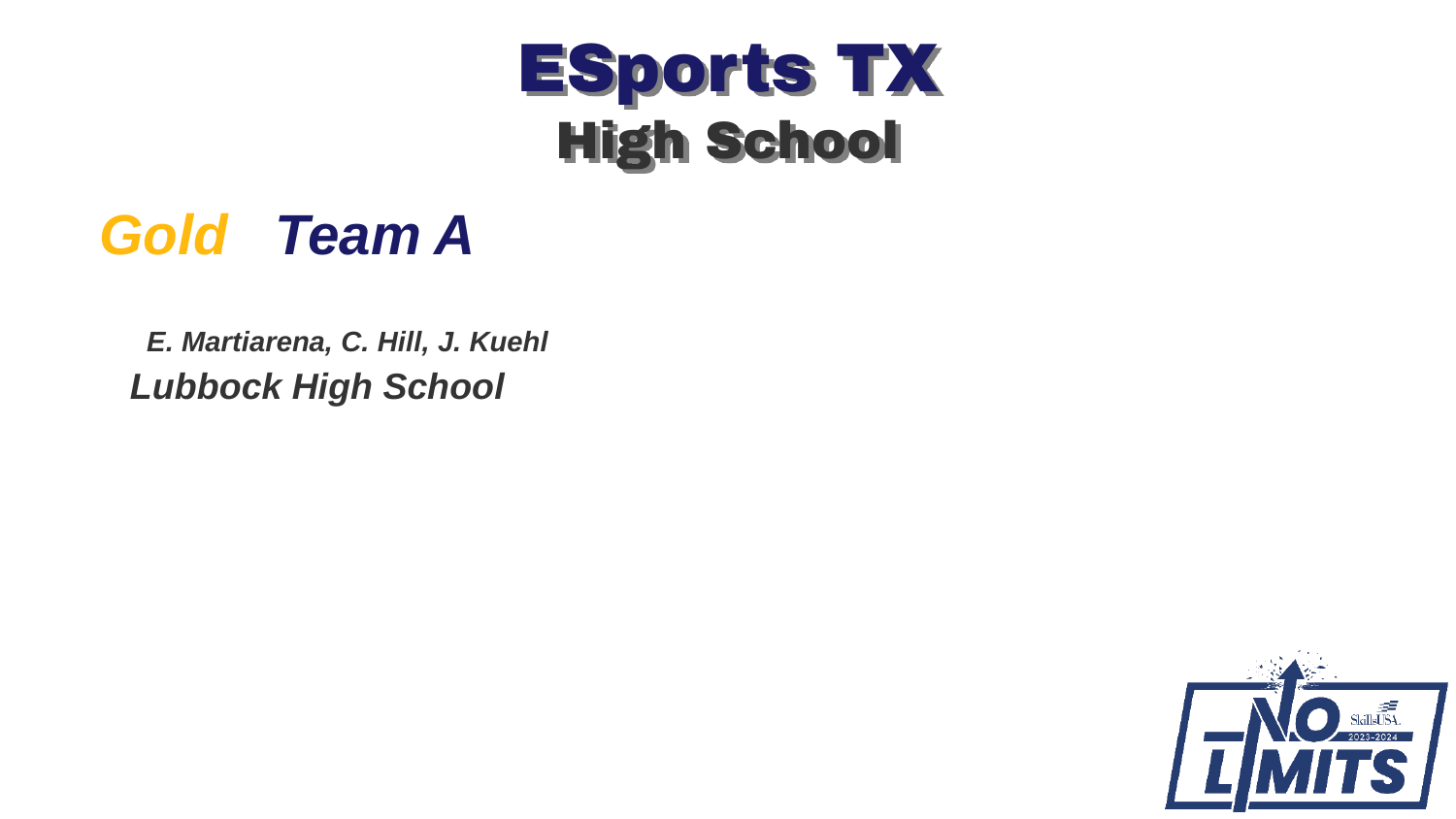

# ESports TX High School
Gold   Team A
   E. Martiarena, C. Hill, J. Kuehl
   Lubbock High School